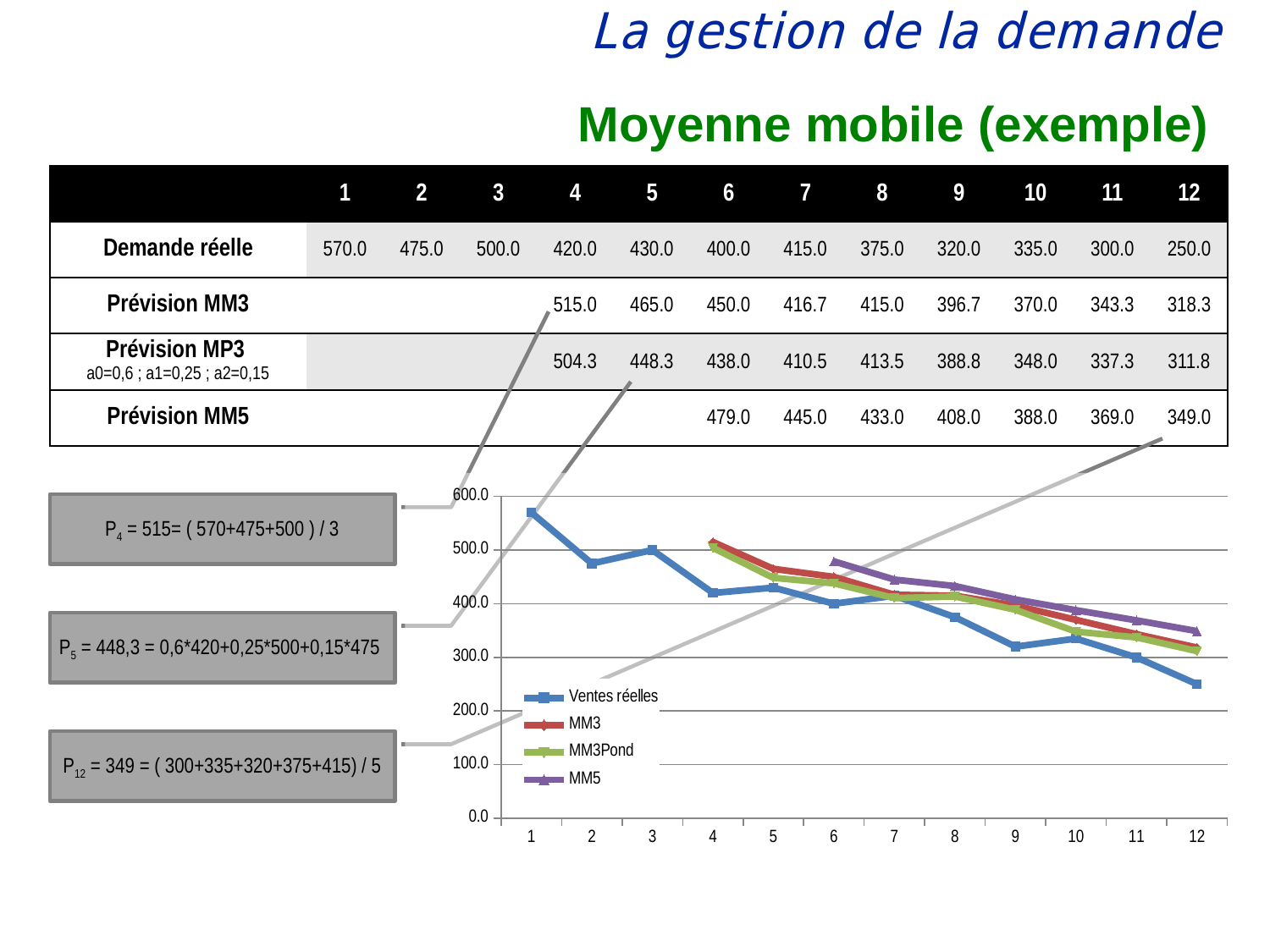

Moyenne mobile (exemple)
|  | 1 | 2 | 3 | 4 | 5 | 6 | 7 | 8 | 9 | 10 | 11 | 12 |
| --- | --- | --- | --- | --- | --- | --- | --- | --- | --- | --- | --- | --- |
| Demande réelle | 570.0 | 475.0 | 500.0 | 420.0 | 430.0 | 400.0 | 415.0 | 375.0 | 320.0 | 335.0 | 300.0 | 250.0 |
| Prévision MM3 |  |  |  | 515.0 | 465.0 | 450.0 | 416.7 | 415.0 | 396.7 | 370.0 | 343.3 | 318.3 |
| Prévision MP3 a0=0,6 ; a1=0,25 ; a2=0,15 |  |  |  | 504.3 | 448.3 | 438.0 | 410.5 | 413.5 | 388.8 | 348.0 | 337.3 | 311.8 |
| Prévision MM5 |  |  |  |  |  | 479.0 | 445.0 | 433.0 | 408.0 | 388.0 | 369.0 | 349.0 |

### Chart

| Category |  |  |  |  |
|---|---|---|---|---|
P4 = 515= ( 570+475+500 ) / 3
P5 = 448,3 = 0,6*420+0,25*500+0,15*475
P12 = 349 = ( 300+335+320+375+415) / 5